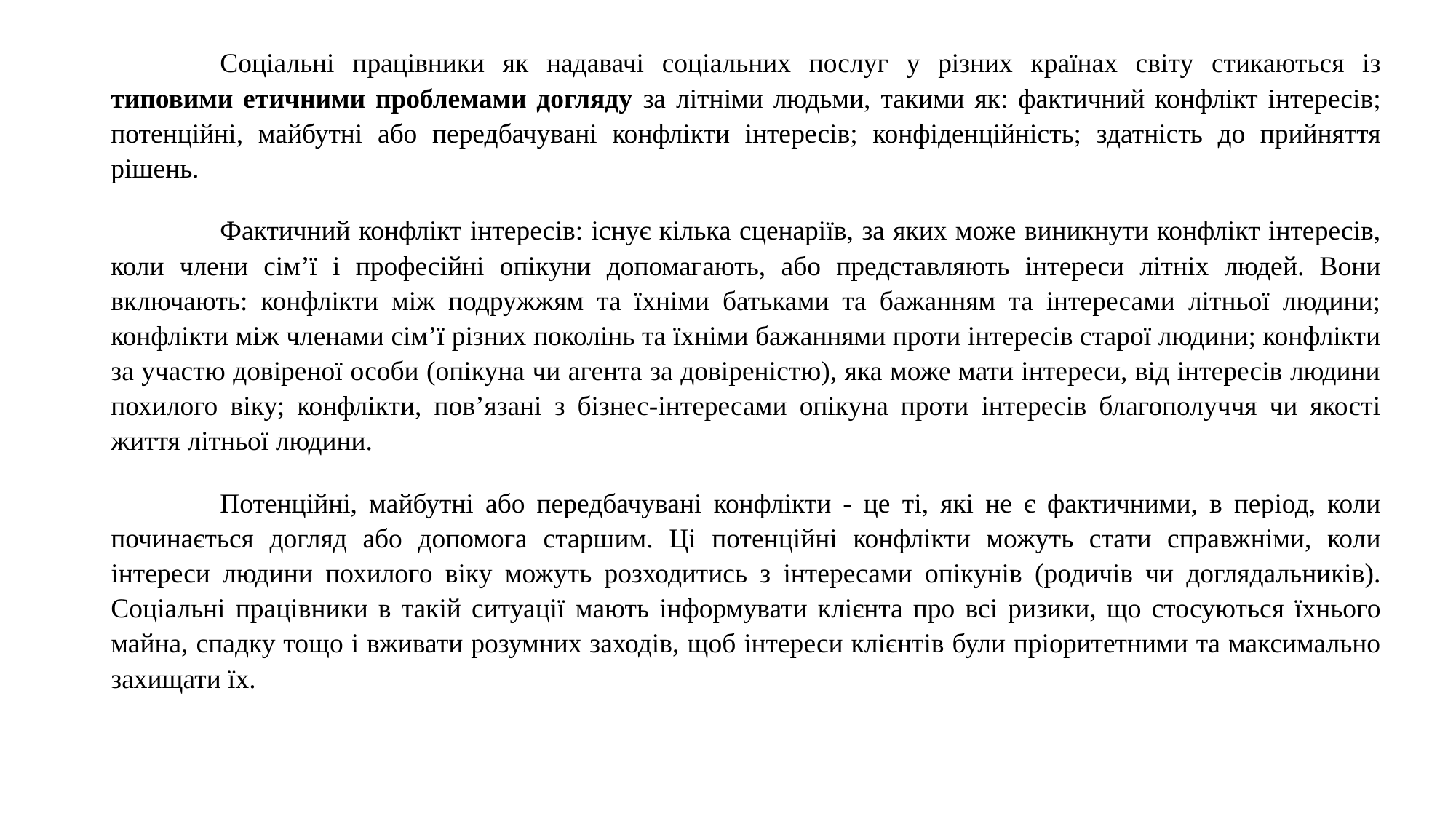

Соціальні працівники як надавачі соціальних послуг у різних країнах світу стикаються із типовими етичними проблемами догляду за літніми людьми, такими як: фактичний конфлікт інтересів; потенційні, майбутні або передбачувані конфлікти інтересів; конфіденційність; здатність до прийняття рішень.
	Фактичний конфлікт інтересів: існує кілька сценаріїв, за яких може виникнути конфлікт інтересів, коли члени сім’ї і професійні опікуни допомагають, або представляють інтереси літніх людей. Вони включають: конфлікти між подружжям та їхніми батьками та бажанням та інтересами літньої людини; конфлікти між членами сім’ї різних поколінь та їхніми бажаннями проти інтересів старої людини; конфлікти за участю довіреної особи (опікуна чи агента за довіреністю), яка може мати інтереси, від інтересів людини похилого віку; конфлікти, пов’язані з бізнес-інтересами опікуна проти інтересів благополуччя чи якості життя літньої людини.
	Потенційні, майбутні або передбачувані конфлікти - це ті, які не є фактичними, в період, коли починається догляд або допомога старшим. Ці потенційні конфлікти можуть стати справжніми, коли інтереси людини похилого віку можуть розходитись з інтересами опікунів (родичів чи доглядальників). Соціальні працівники в такій ситуації мають інформувати клієнта про всі ризики, що стосуються їхнього майна, спадку тощо і вживати розумних заходів, щоб інтереси клієнтів були пріоритетними та максимально захищати їх.